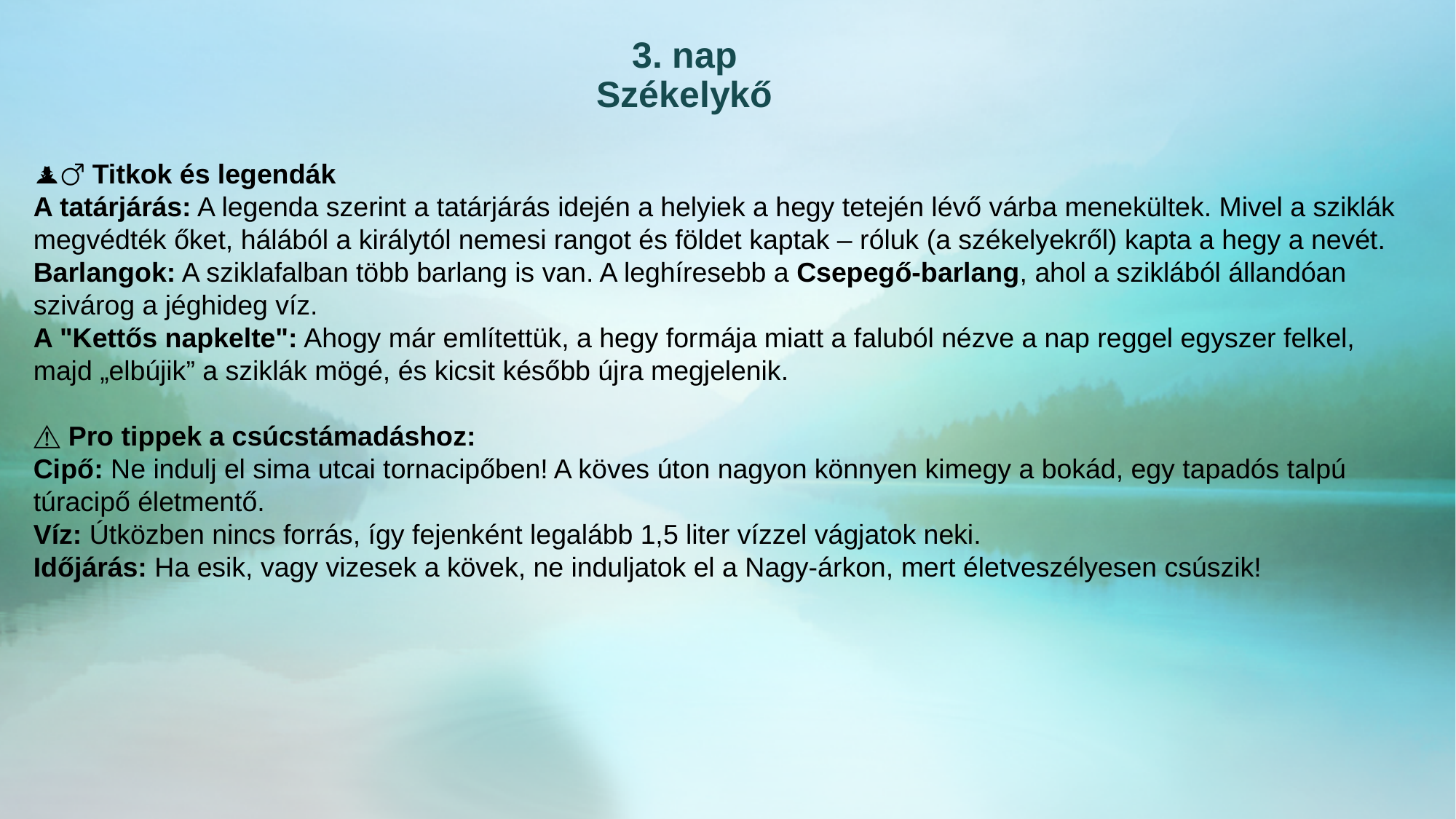

3. nap
Székelykő
🕵️‍♂️ Titkok és legendák
A tatárjárás: A legenda szerint a tatárjárás idején a helyiek a hegy tetején lévő várba menekültek. Mivel a sziklák megvédték őket, hálából a királytól nemesi rangot és földet kaptak – róluk (a székelyekről) kapta a hegy a nevét.
Barlangok: A sziklafalban több barlang is van. A leghíresebb a Csepegő-barlang, ahol a sziklából állandóan szivárog a jéghideg víz.
A "Kettős napkelte": Ahogy már említettük, a hegy formája miatt a faluból nézve a nap reggel egyszer felkel, majd „elbújik” a sziklák mögé, és kicsit később újra megjelenik.

⚠️ Pro tippek a csúcstámadáshoz:
Cipő: Ne indulj el sima utcai tornacipőben! A köves úton nagyon könnyen kimegy a bokád, egy tapadós talpú túracipő életmentő.
Víz: Útközben nincs forrás, így fejenként legalább 1,5 liter vízzel vágjatok neki.
Időjárás: Ha esik, vagy vizesek a kövek, ne induljatok el a Nagy-árkon, mert életveszélyesen csúszik!